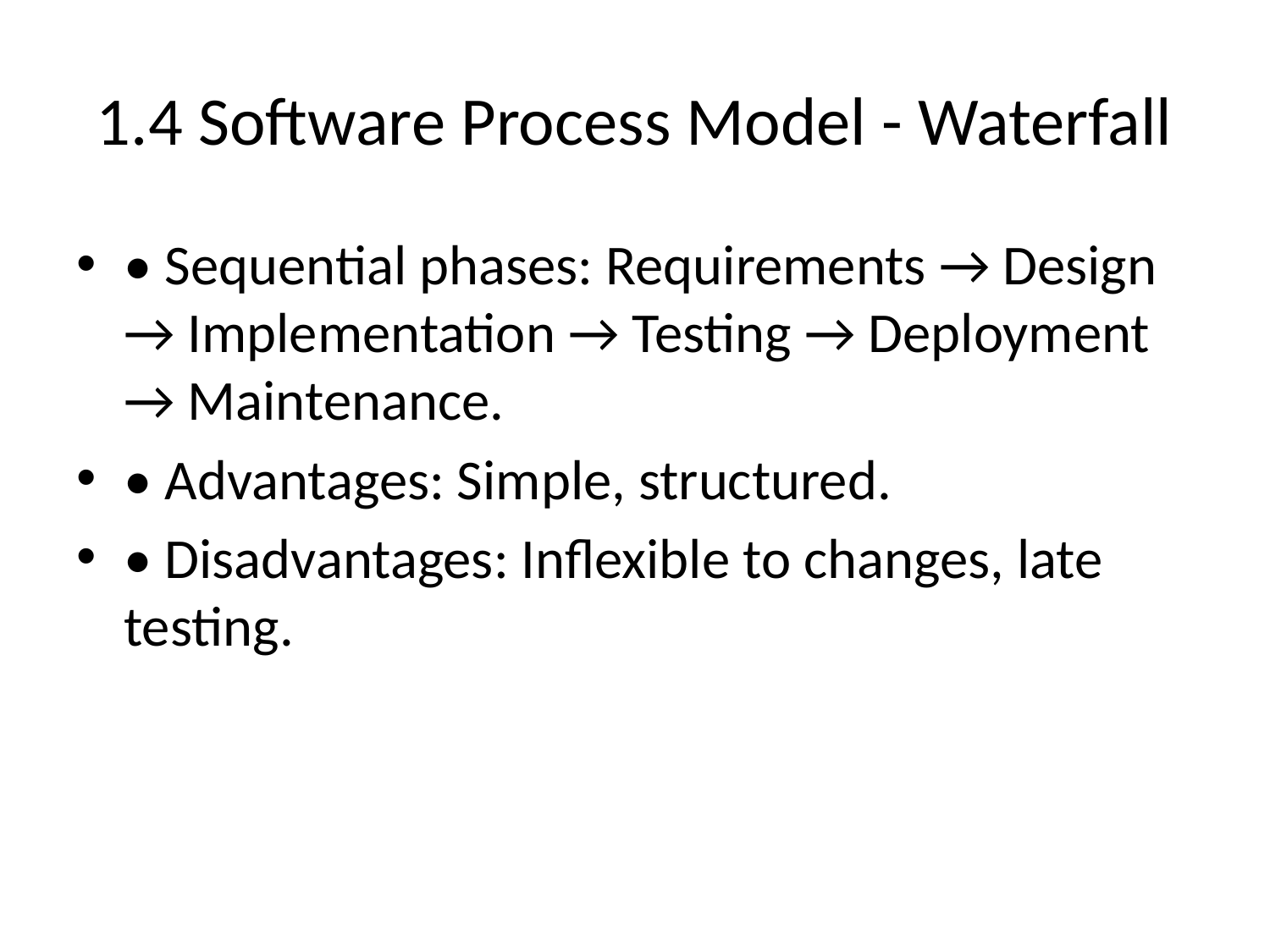

# 1.4 Software Process Model - Waterfall
• Sequential phases: Requirements → Design → Implementation → Testing → Deployment → Maintenance.
• Advantages: Simple, structured.
• Disadvantages: Inflexible to changes, late testing.